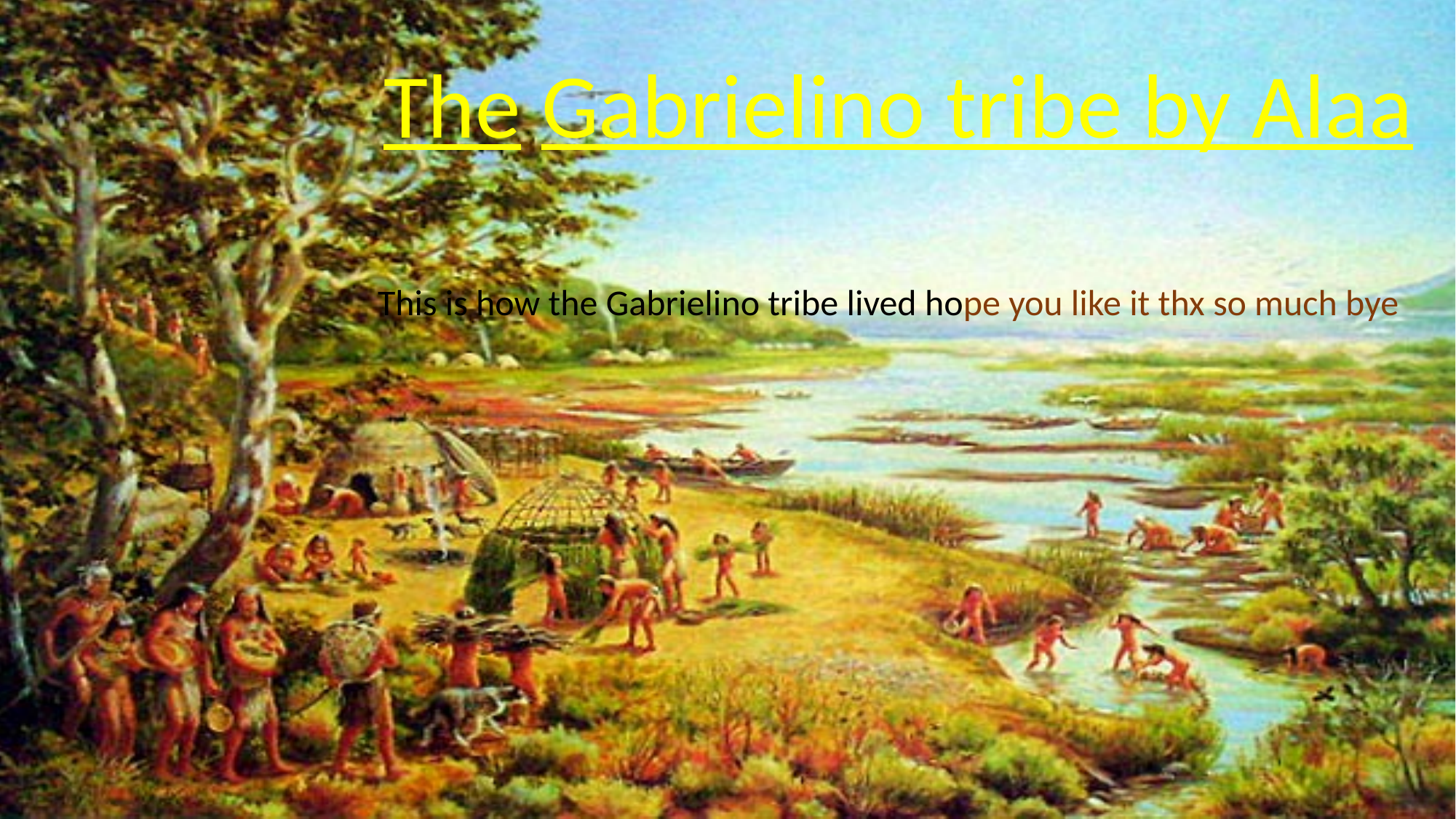

# The Gabrielino tribe by Alaa
This is how the Gabrielino tribe lived hope you like it thx so much bye